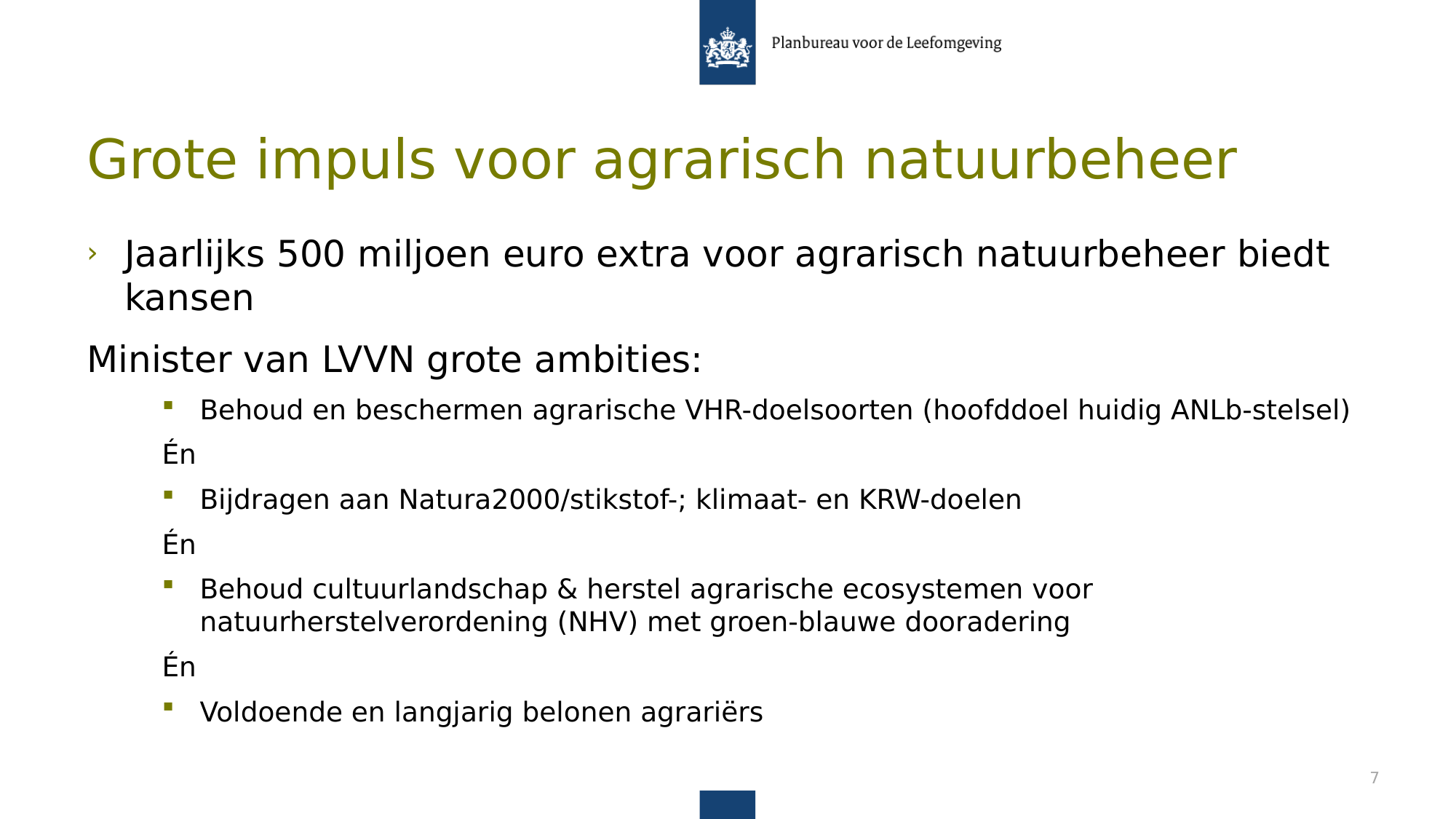

# Grote impuls voor agrarisch natuurbeheer
Jaarlijks 500 miljoen euro extra voor agrarisch natuurbeheer biedt kansen
Minister van LVVN grote ambities:
Behoud en beschermen agrarische VHR-doelsoorten (hoofddoel huidig ANLb-stelsel)
Én
Bijdragen aan Natura2000/stikstof-; klimaat- en KRW-doelen
Én
Behoud cultuurlandschap & herstel agrarische ecosystemen voor natuurherstelverordening (NHV) met groen-blauwe dooradering
Én
Voldoende en langjarig belonen agrariërs

7